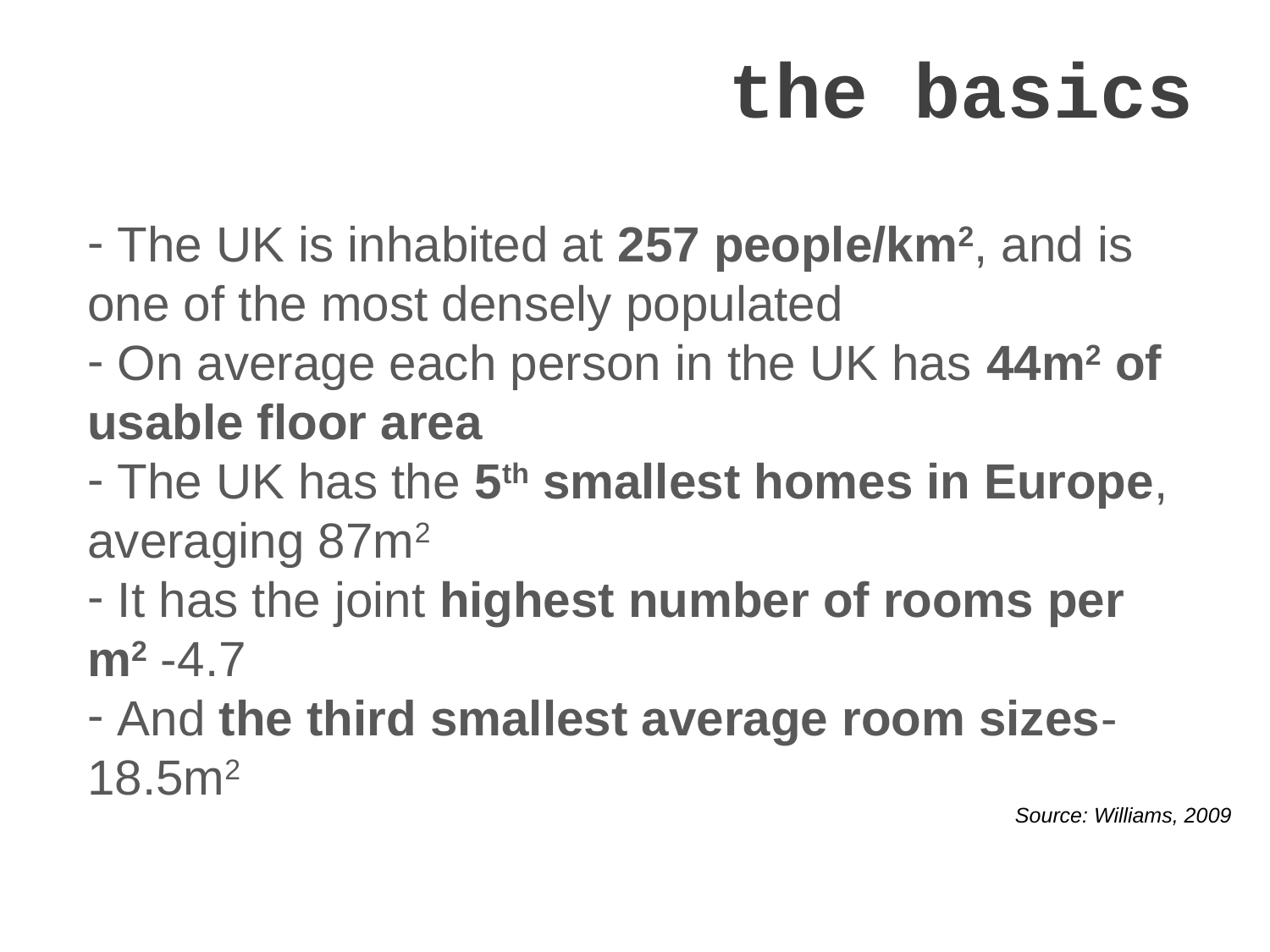

# the basics
 The UK is inhabited at 257 people/km2, and is one of the most densely populated
 On average each person in the UK has 44m2 of usable floor area
 The UK has the 5th smallest homes in Europe, averaging 87m2
 It has the joint highest number of rooms per m2 -4.7
 And the third smallest average room sizes- 18.5m2

Source: Williams, 2009